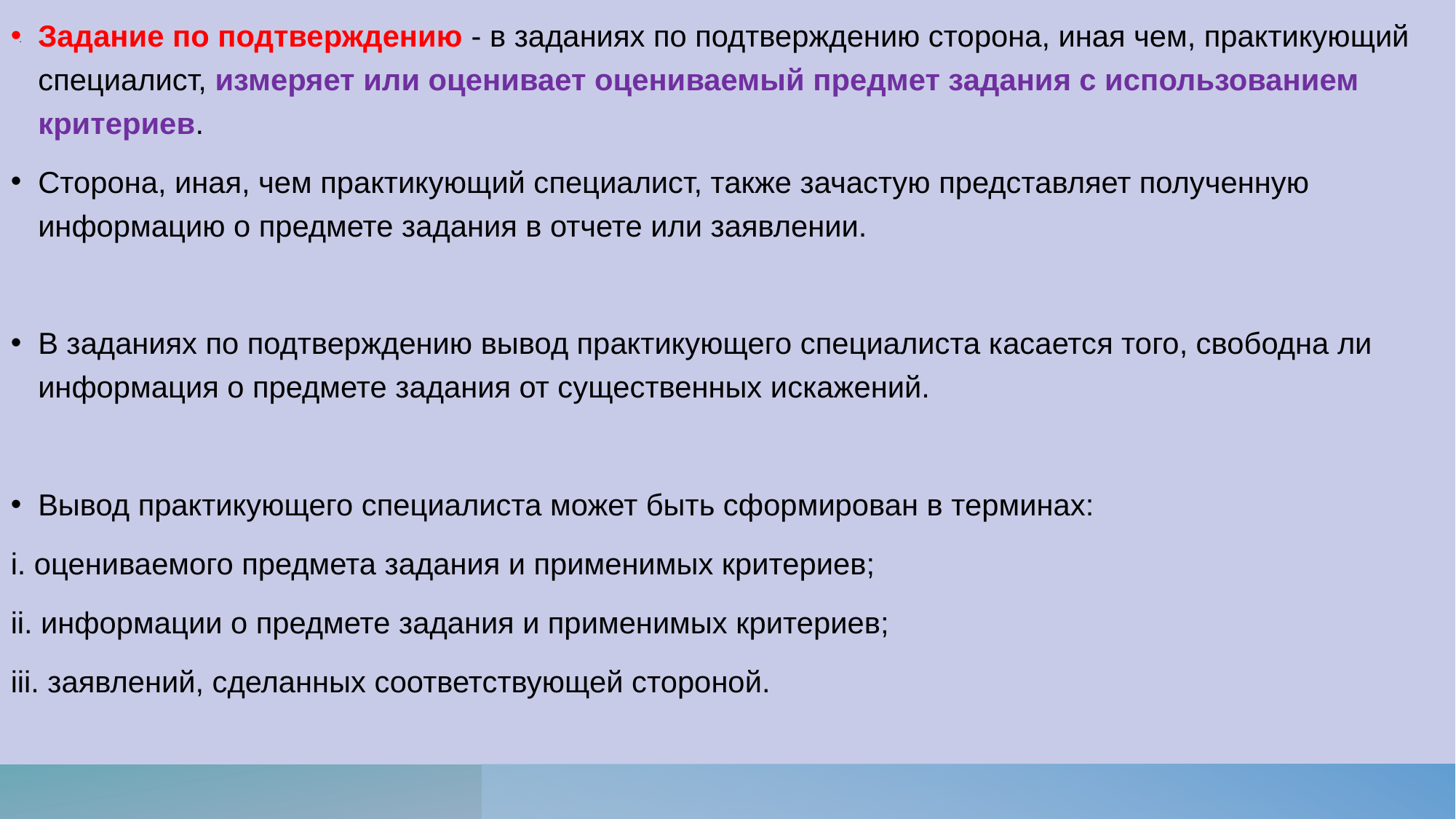

# .
Задание по подтверждению - в заданиях по подтверждению сторона, иная чем, практикующий специалист, измеряет или оценивает оцениваемый предмет задания с использованием критериев.
Сторона, иная, чем практикующий специалист, также зачастую представляет полученную информацию о предмете задания в отчете или заявлении.

В заданиях по подтверждению вывод практикующего специалиста касается того, свободна ли информация о предмете задания от существенных искажений.

Вывод практикующего специалиста может быть сформирован в терминах:
i. оцениваемого предмета задания и применимых критериев;
ii. информации о предмете задания и применимых критериев;
iii. заявлений, сделанных соответствующей стороной.